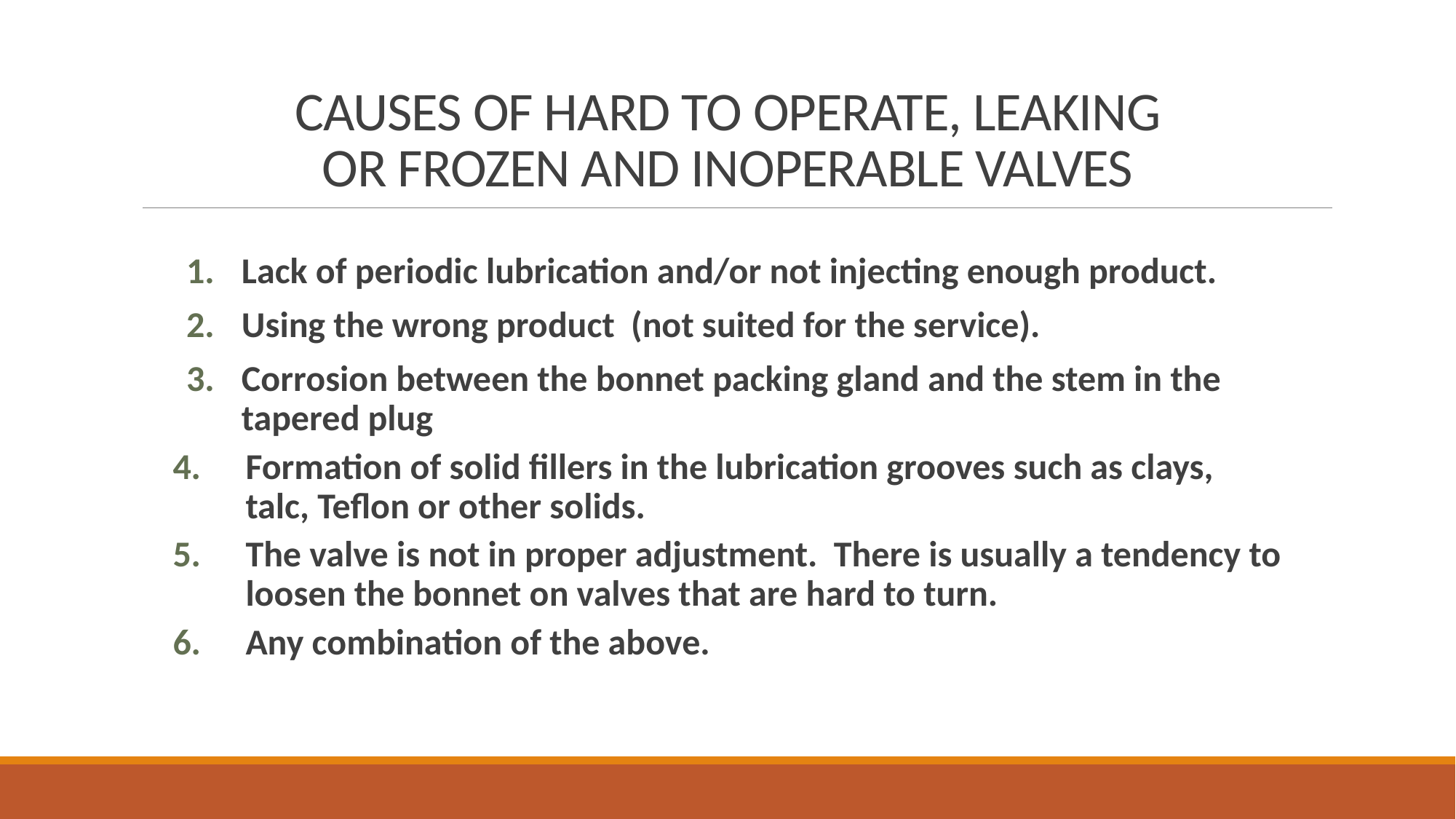

# CAUSES OF HARD TO OPERATE, LEAKING OR FROZEN AND INOPERABLE VALVES
Lack of periodic lubrication and/or not injecting enough product.
Using the wrong product  (not suited for the service).
Corrosion between the bonnet packing gland and the stem in the tapered plug
Formation of solid fillers in the lubrication grooves such as clays, talc, Teflon or other solids.
The valve is not in proper adjustment.  There is usually a tendency to loosen the bonnet on valves that are hard to turn.
Any combination of the above.